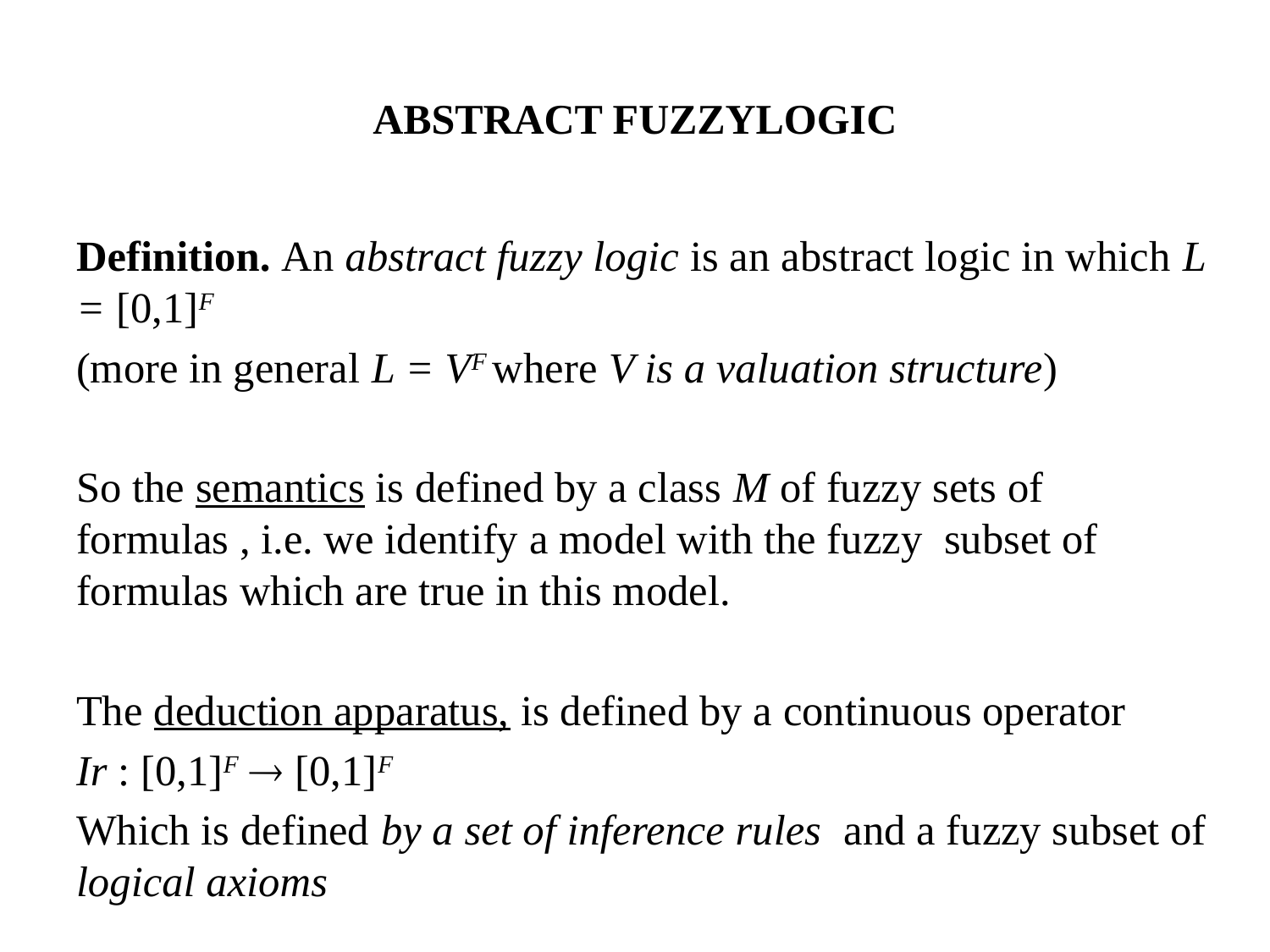

# ABSTRACT FUZZYLOGIC
Definition. An abstract fuzzy logic is an abstract logic in which L = [0,1]F
(more in general L = VF where V is a valuation structure)

So the semantics is defined by a class M of fuzzy sets of formulas , i.e. we identify a model with the fuzzy  subset of formulas which are true in this model.

The deduction apparatus, is defined by a continuous operator
Ir : [0,1]F → [0,1]F
Which is defined by a set of inference rules  and a fuzzy subset of logical axioms